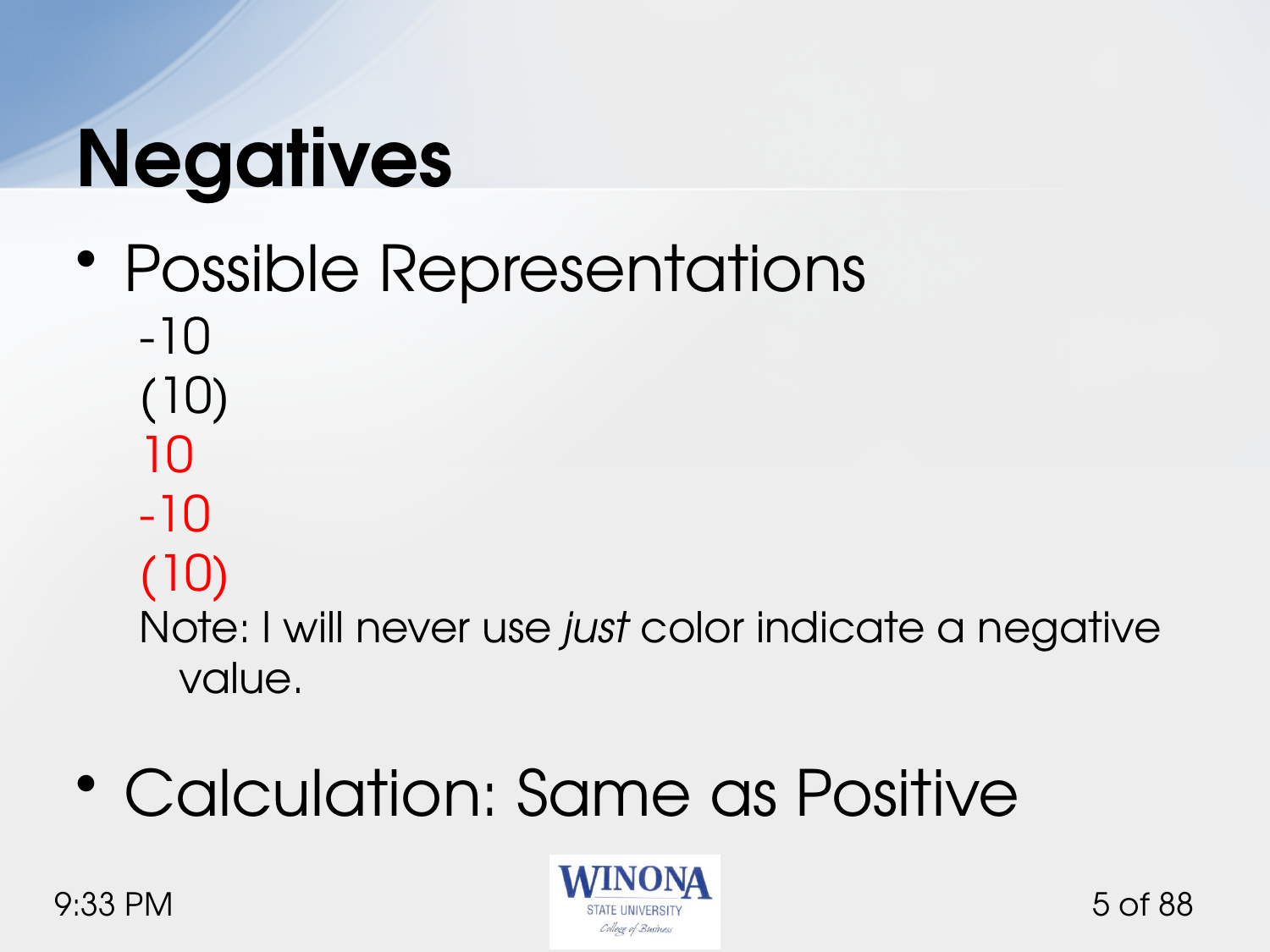

# Negatives
Possible Representations
-10
(10)
10
-10
(10)
Note: I will never use just color indicate a negative value.

Calculation: Same as Positive